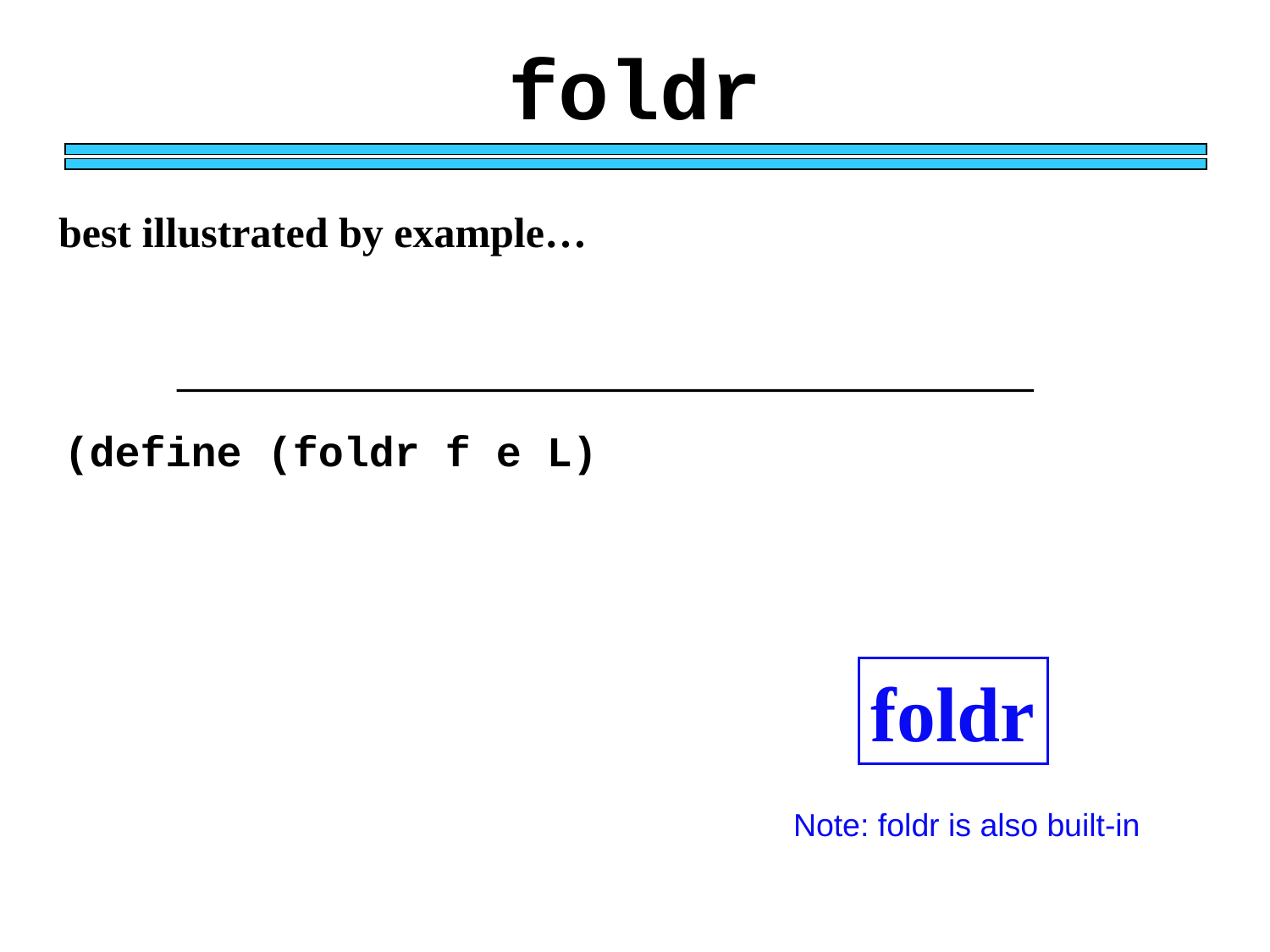

foldr

best illustrated by example…

(define (foldr f e L)
foldr
rewrite above functions
using map
Note: foldr is also built-in